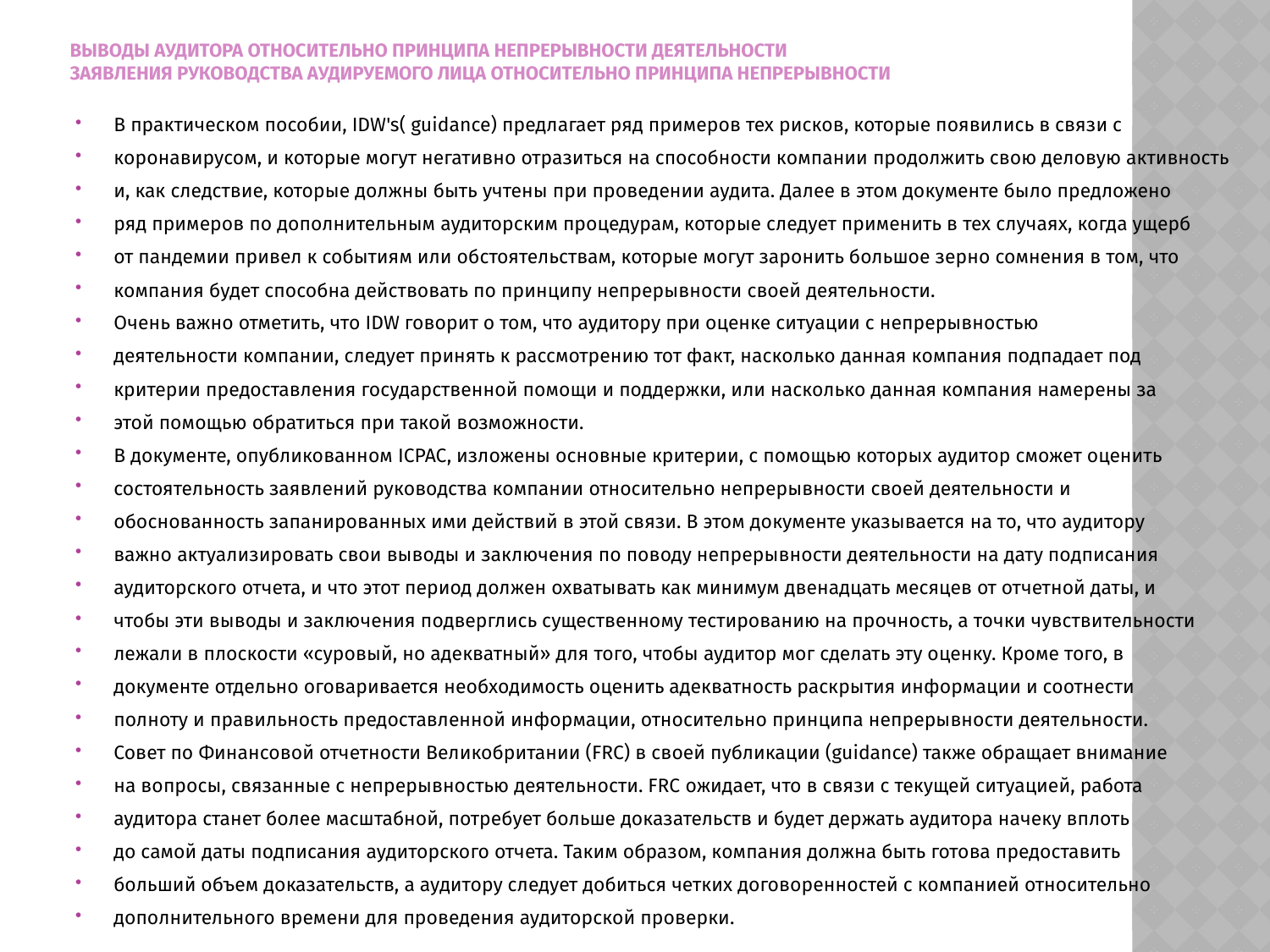

# ВЫВОДЫ АУДИТОРА ОТНОСИТЕЛЬНО ПРИНЦИПА НЕПРЕРЫВНОСТИ ДЕЯТЕЛЬНОСТИ ЗАЯВЛЕНИЯ РУКОВОДСТВА АУДИРУЕМОГО ЛИЦА ОТНОСИТЕЛЬНО ПРИНЦИПА НЕПРЕРЫВНОСТИ
В практическом пособии, IDW's( guidance) предлагает ряд примеров тех рисков, которые появились в связи с
коронавирусом, и которые могут негативно отразиться на способности компании продолжить свою деловую активность
и, как следствие, которые должны быть учтены при проведении аудита. Далее в этом документе было предложено
ряд примеров по дополнительным аудиторским процедурам, которые следует применить в тех случаях, когда ущерб
от пандемии привел к событиям или обстоятельствам, которые могут заронить большое зерно сомнения в том, что
компания будет способна действовать по принципу непрерывности своей деятельности.
Очень важно отметить, что IDW говорит о том, что аудитору при оценке ситуации с непрерывностью
деятельности компании, следует принять к рассмотрению тот факт, насколько данная компания подпадает под
критерии предоставления государственной помощи и поддержки, или насколько данная компания намерены за
этой помощью обратиться при такой возможности.
В документе, опубликованном ICPAC, изложены основные критерии, с помощью которых аудитор сможет оценить
состоятельность заявлений руководства компании относительно непрерывности своей деятельности и
обоснованность запанированных ими действий в этой связи. В этом документе указывается на то, что аудитору
важно актуализировать свои выводы и заключения по поводу непрерывности деятельности на дату подписания
аудиторского отчета, и что этот период должен охватывать как минимум двенадцать месяцев от отчетной даты, и
чтобы эти выводы и заключения подверглись существенному тестированию на прочность, а точки чувствительности
лежали в плоскости «суровый, но адекватный» для того, чтобы аудитор мог сделать эту оценку. Кроме того, в
документе отдельно оговаривается необходимость оценить адекватность раскрытия информации и соотнести
полноту и правильность предоставленной информации, относительно принципа непрерывности деятельности.
Совет по Финансовой отчетности Великобритании (FRC) в своей публикации (guidance) также обращает внимание
на вопросы, связанные с непрерывностью деятельности. FRC ожидает, что в связи с текущей ситуацией, работа
аудитора станет более масштабной, потребует больше доказательств и будет держать аудитора начеку вплоть
до самой даты подписания аудиторского отчета. Таким образом, компания должна быть готова предоставить
больший объем доказательств, а аудитору следует добиться четких договоренностей с компанией относительно
дополнительного времени для проведения аудиторской проверки.